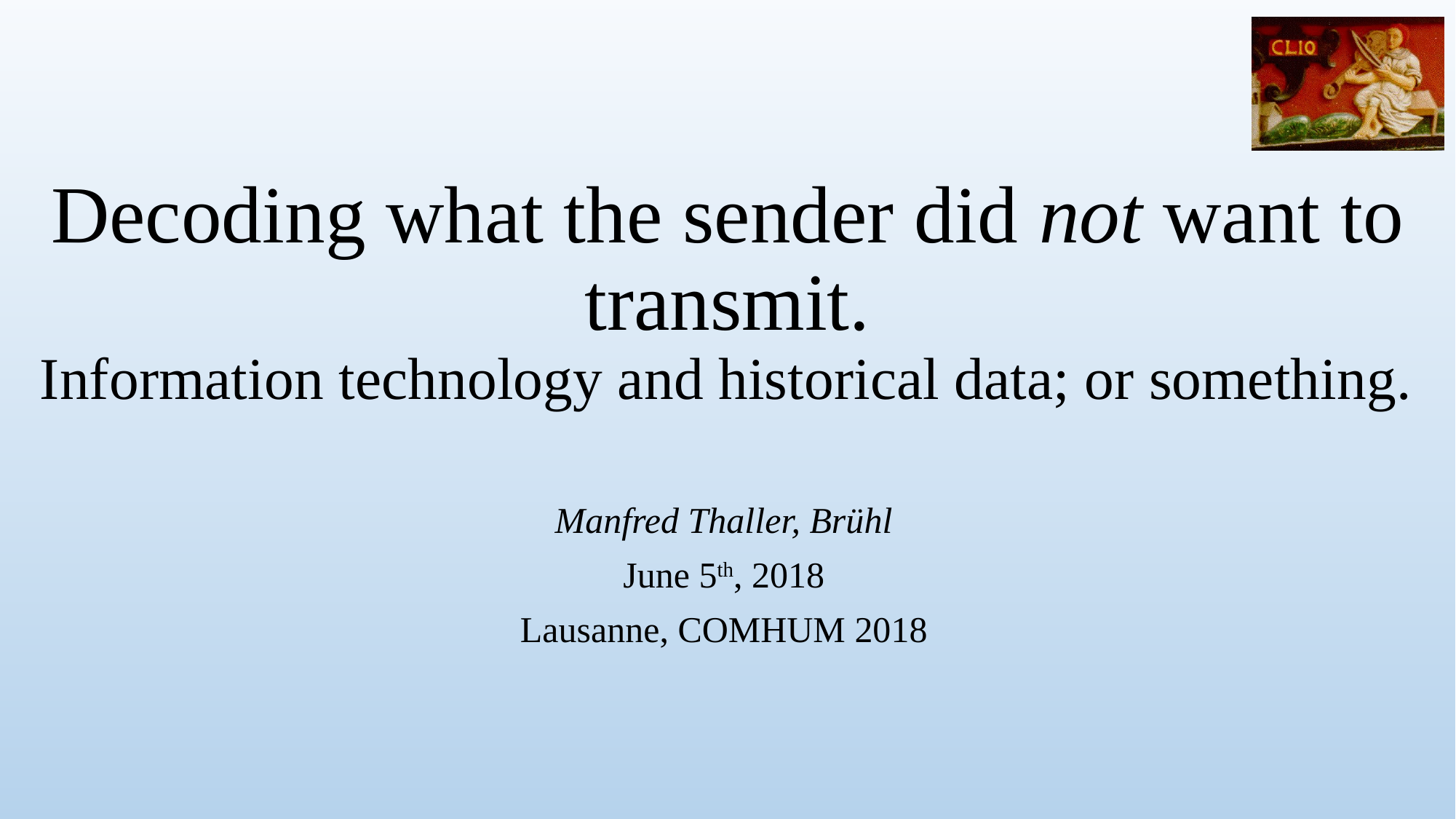

# Decoding what the sender did not want to transmit. Information technology and historical data; or something.
Manfred Thaller, Brühl
June 5th, 2018
Lausanne, COMHUM 2018